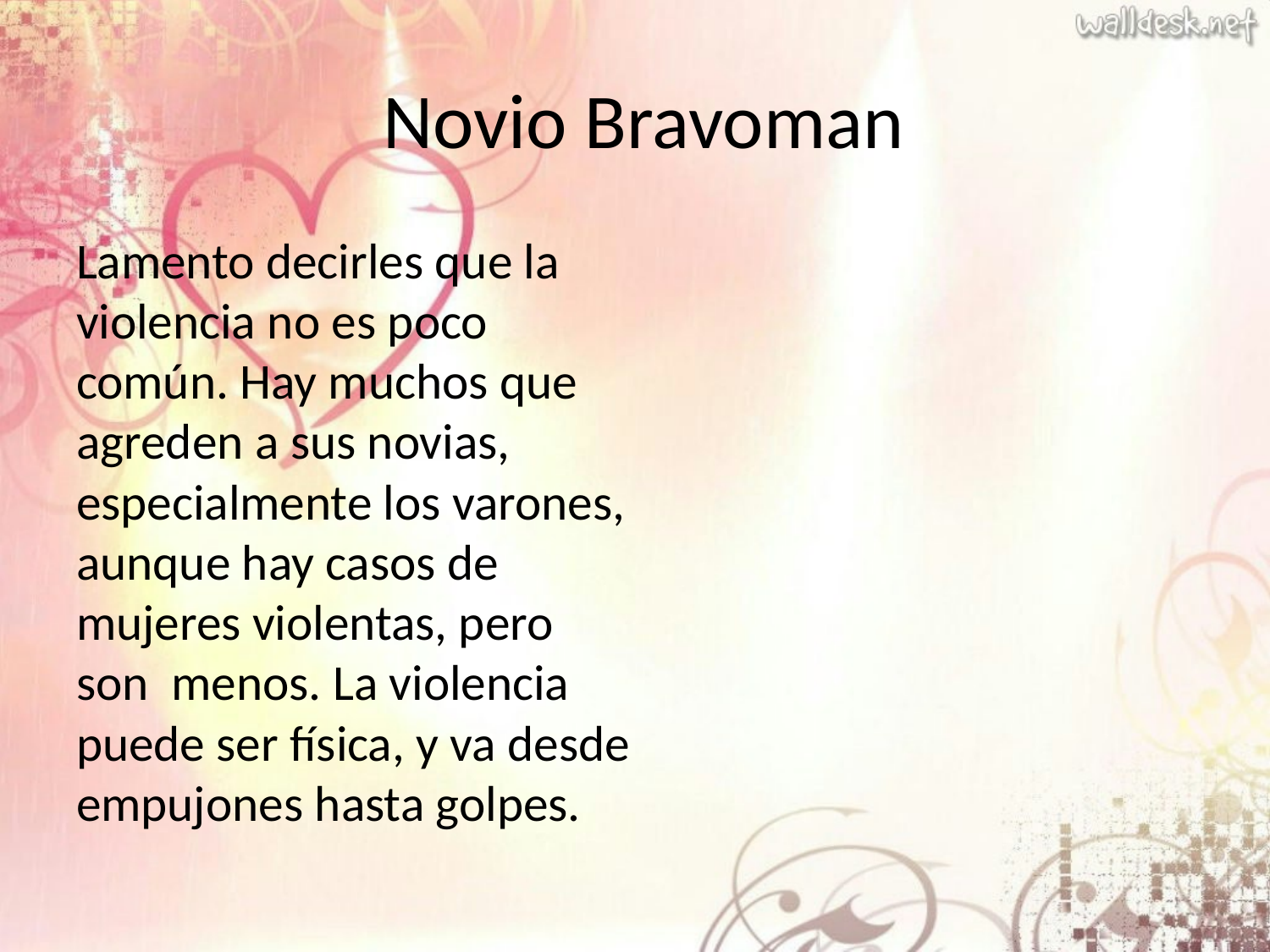

# Novio Bravoman
Lamento decirles que la violencia no es poco común. Hay muchos que agreden a sus novias, especialmente los varones, aunque hay casos de mujeres violentas, pero son  menos. La violencia puede ser física, y va desde empujones hasta golpes.